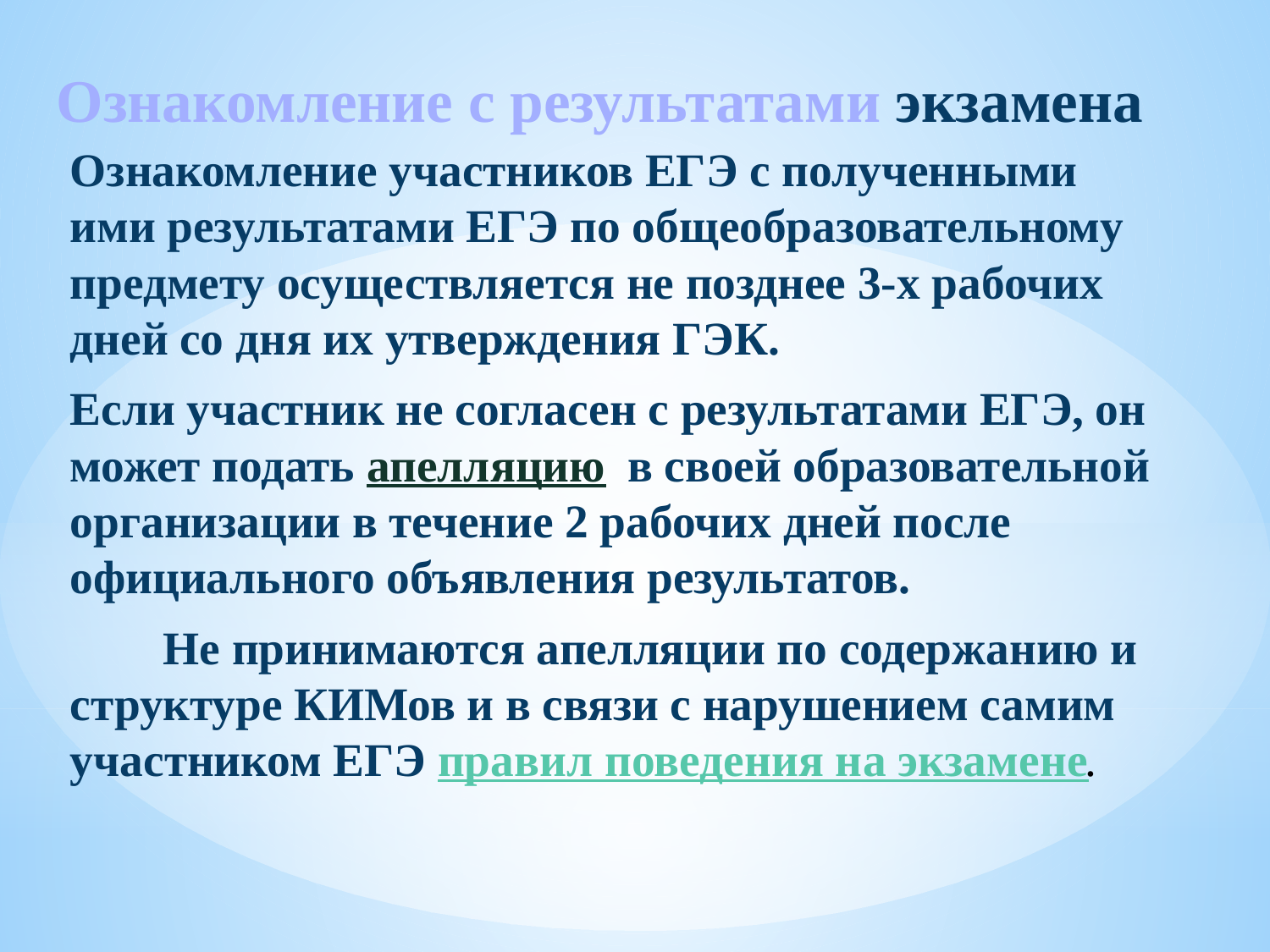

Ознакомление с результатами экзамена
	Ознакомление участников ЕГЭ с полученными ими результатами ЕГЭ по общеобразовательному предмету осуществляется не позднее 3-х рабочих дней со дня их утверждения ГЭК.
	Если участник не согласен с результатами ЕГЭ, он может подать апелляцию  в своей образовательной организации в течение 2 рабочих дней после официального объявления результатов.
        Не принимаются апелляции по содержанию и структуре КИМов и в связи с нарушением самим участником ЕГЭ правил поведения на экзамене.